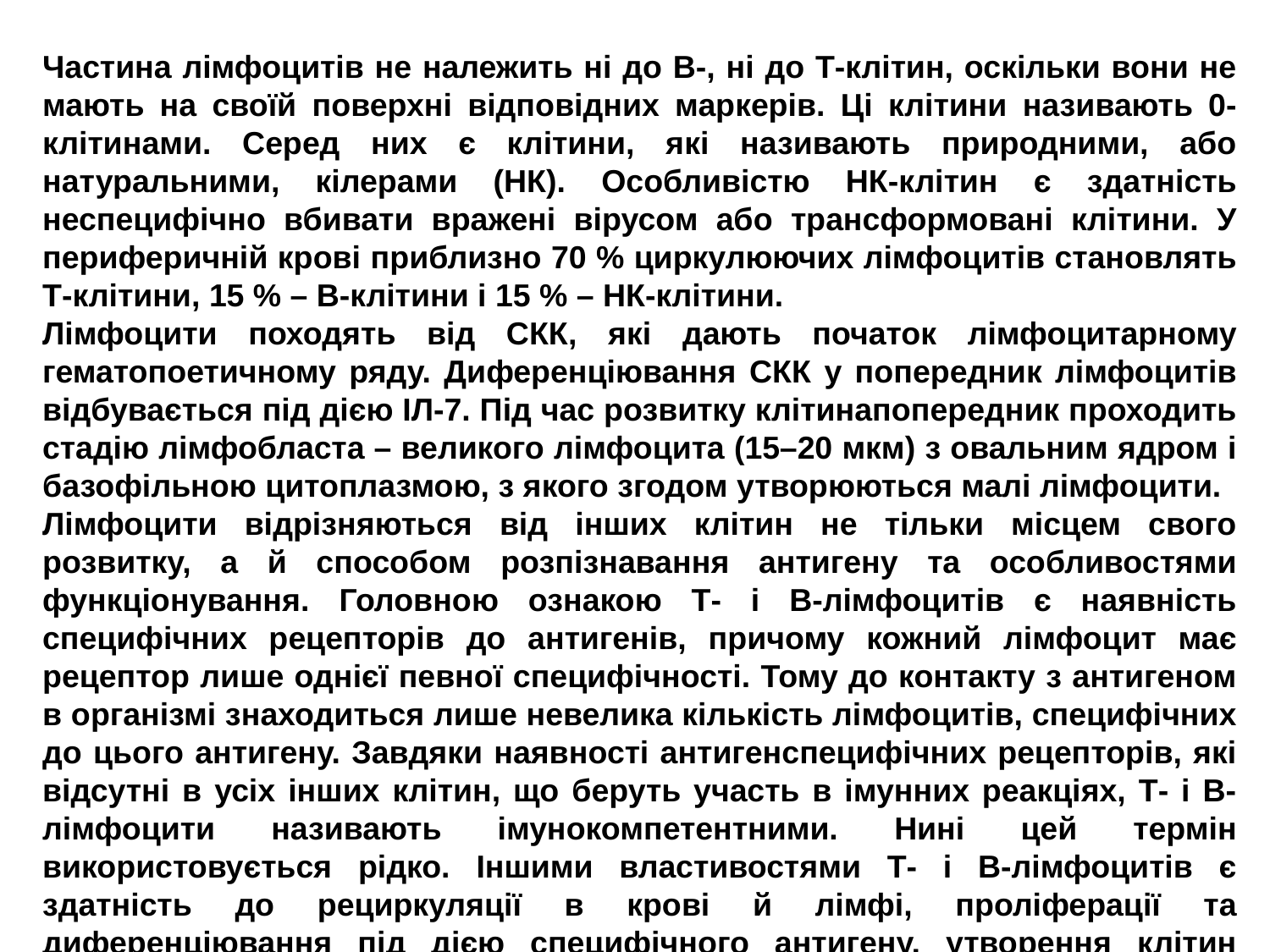

Частина лімфоцитів не належить ні до В-, ні до Т-клітин, оскільки вони не мають на своїй поверхні відповідних маркерів. Ці клітини називають 0-клітинами. Серед них є клітини, які називають природними, або натуральними, кілерами (НК). Особливістю НК-клітин є здатність неспецифічно вбивати вражені вірусом або трансформовані клітини. У периферичній крові приблизно 70 % циркулюючих лімфоцитів становлять Т-клітини, 15 % – В-клітини і 15 % – НК-клітини.
Лімфоцити походять від СКК, які дають початок лімфоцитарному гематопоетичному ряду. Диференціювання СКК у попередник лімфоцитів відбувається під дією ІЛ-7. Під час розвитку клітинапопередник проходить стадію лімфобласта – великого лімфоцита (15–20 мкм) з овальним ядром і базофільною цитоплазмою, з якого згодом утворюються малі лімфоцити.
Лімфоцити відрізняються від інших клітин не тільки місцем свого розвитку, а й способом розпізнавання антигену та особливостями функціонування. Головною ознакою Т- і В-лімфоцитів є наявність специфічних рецепторів до антигенів, причому кожний лімфоцит має рецептор лише однієї певної специфічності. Тому до контакту з антигеном в організмі знаходиться лише невелика кількість лімфоцитів, специфічних до цього антигену. Завдяки наявності антигенспецифічних рецепторів, які відсутні в усіх інших клітин, що беруть участь в імунних реакціях, Т- і В-лімфоцити називають імунокомпетентними. Нині цей термін використовується рідко. Іншими властивостями Т- і В-лімфоцитів є здатність до рециркуляції в крові й лімфі, проліферації та диференціювання під дією специфічного антигену, утворення клітин пам’яті.